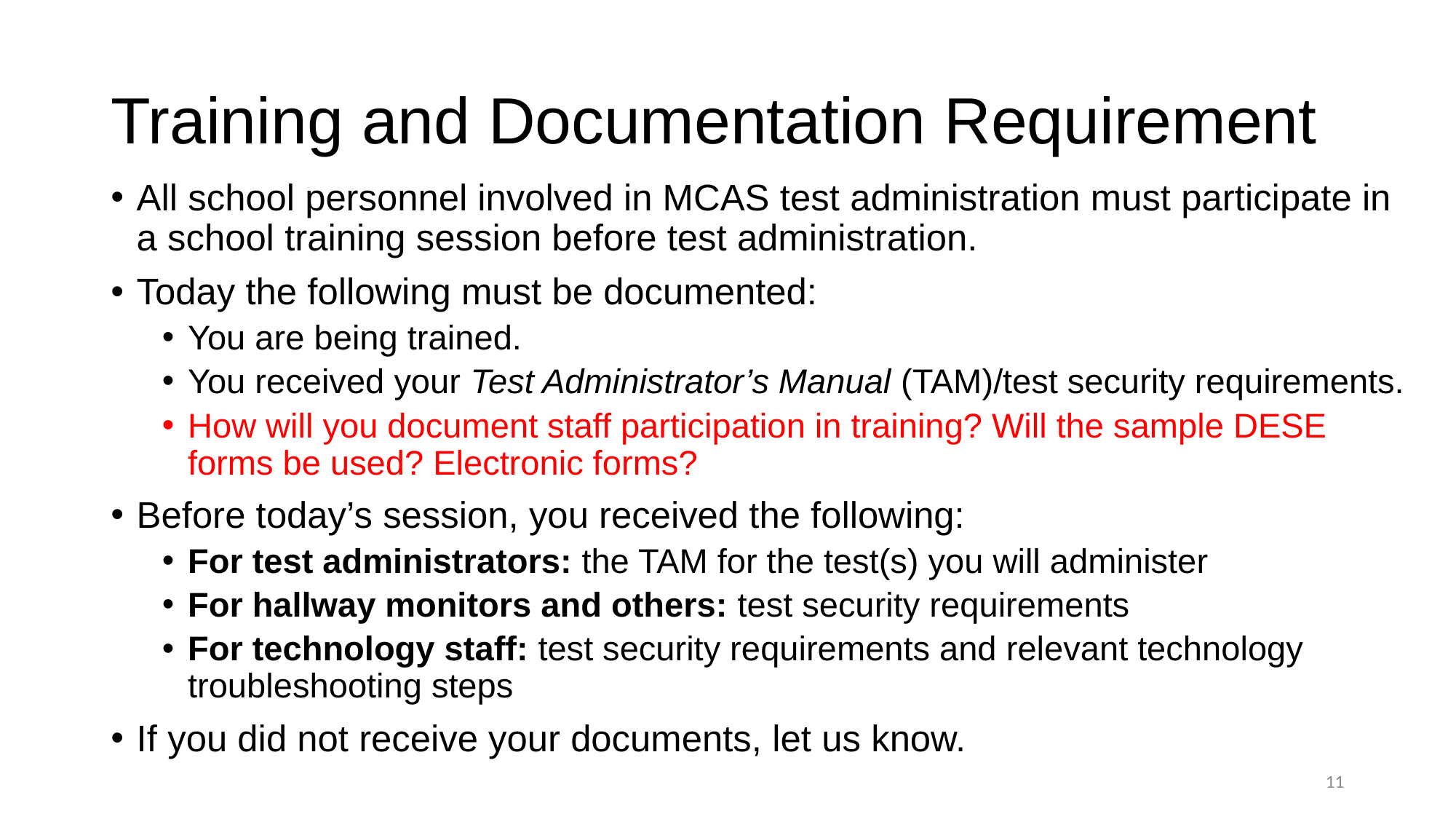

# Training and Documentation Requirement
All school personnel involved in MCAS test administration must participate in a school training session before test administration.
Today the following must be documented:
You are being trained.
You received your Test Administrator’s Manual (TAM)/test security requirements.
How will you document staff participation in training? Will the sample DESE forms be used? Electronic forms?
Before today’s session, you received the following:
For test administrators: the TAM for the test(s) you will administer
For hallway monitors and others: test security requirements
For technology staff: test security requirements and relevant technology troubleshooting steps
If you did not receive your documents, let us know.
11